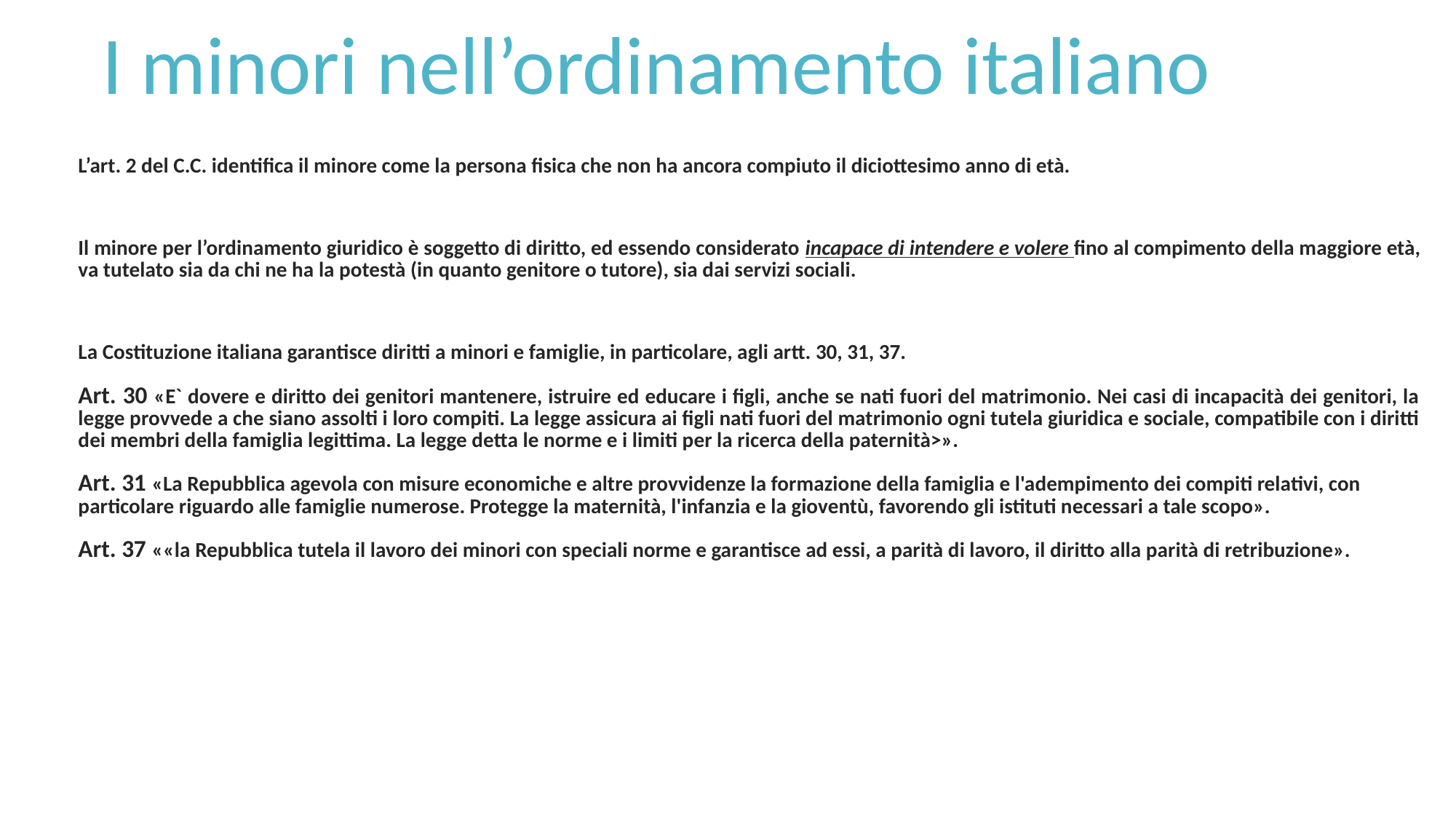

# I minori nell’ordinamento italiano
L’art. 2 del C.C. identifica il minore come la persona fisica che non ha ancora compiuto il diciottesimo anno di età.

Il minore per l’ordinamento giuridico è soggetto di diritto, ed essendo considerato incapace di intendere e volere fino al compimento della maggiore età, va tutelato sia da chi ne ha la potestà (in quanto genitore o tutore), sia dai servizi sociali.

La Costituzione italiana garantisce diritti a minori e famiglie, in particolare, agli artt. 30, 31, 37.
Art. 30 «E` dovere e diritto dei genitori mantenere, istruire ed educare i figli, anche se nati fuori del matrimonio. Nei casi di incapacità dei genitori, la legge provvede a che siano assolti i loro compiti. La legge assicura ai figli nati fuori del matrimonio ogni tutela giuridica e sociale, compatibile con i diritti dei membri della famiglia legittima. La legge detta le norme e i limiti per la ricerca della paternità>».
Art. 31 «La Repubblica agevola con misure economiche e altre provvidenze la formazione della famiglia e l'adempimento dei compiti relativi, con particolare riguardo alle famiglie numerose. Protegge la maternità, l'infanzia e la gioventù, favorendo gli istituti necessari a tale scopo».
Art. 37 ««la Repubblica tutela il lavoro dei minori con speciali norme e garantisce ad essi, a parità di lavoro, il diritto alla parità di retribuzione».